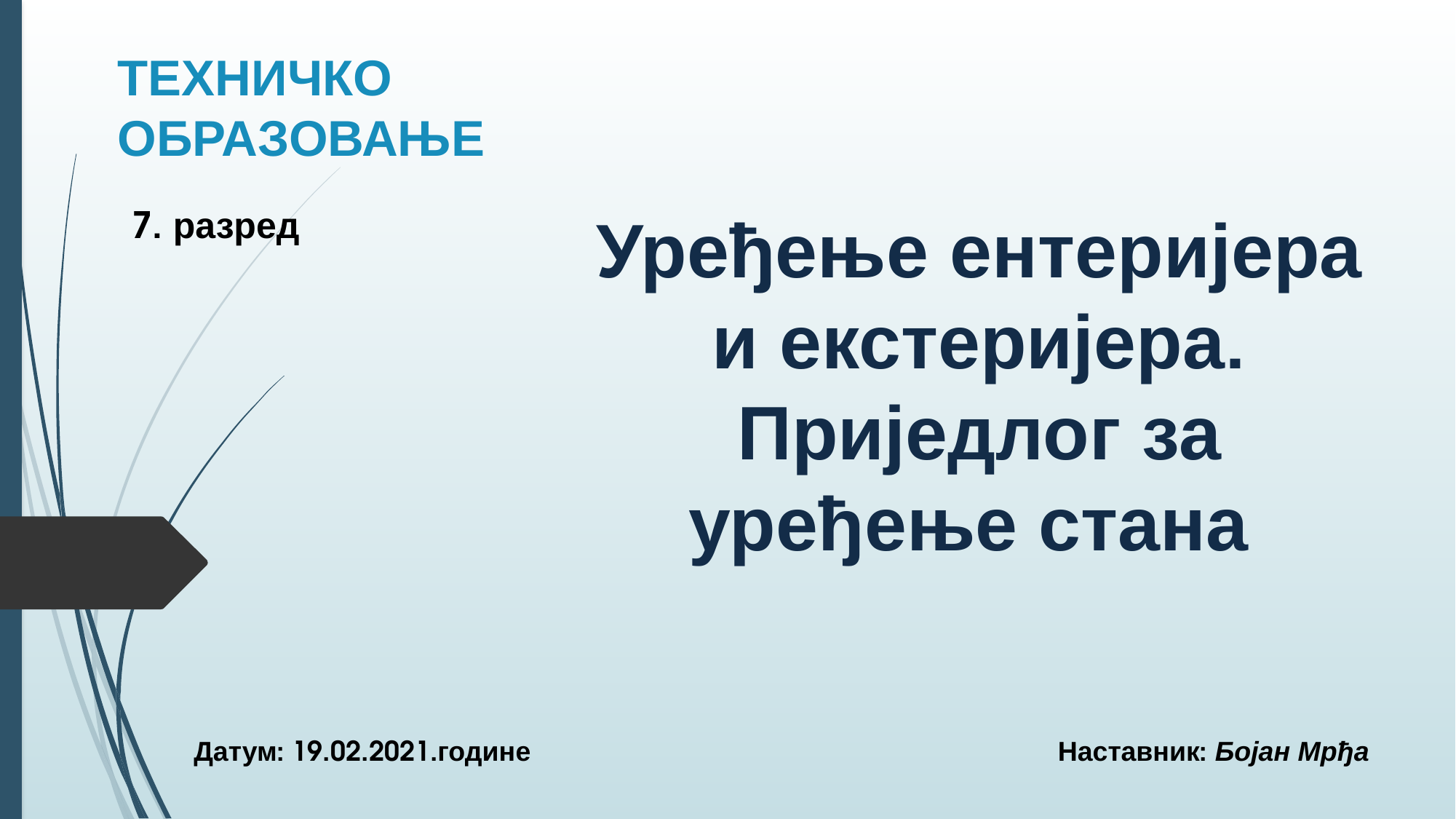

# ТЕХНИЧКО ОБРАЗОВАЊЕ
7. разред
Уређење ентеријера и екстеријера.
Приједлог за уређење стана

Датум: 19.02.2021.године                                                                     Наставник: Бојан Мрђа